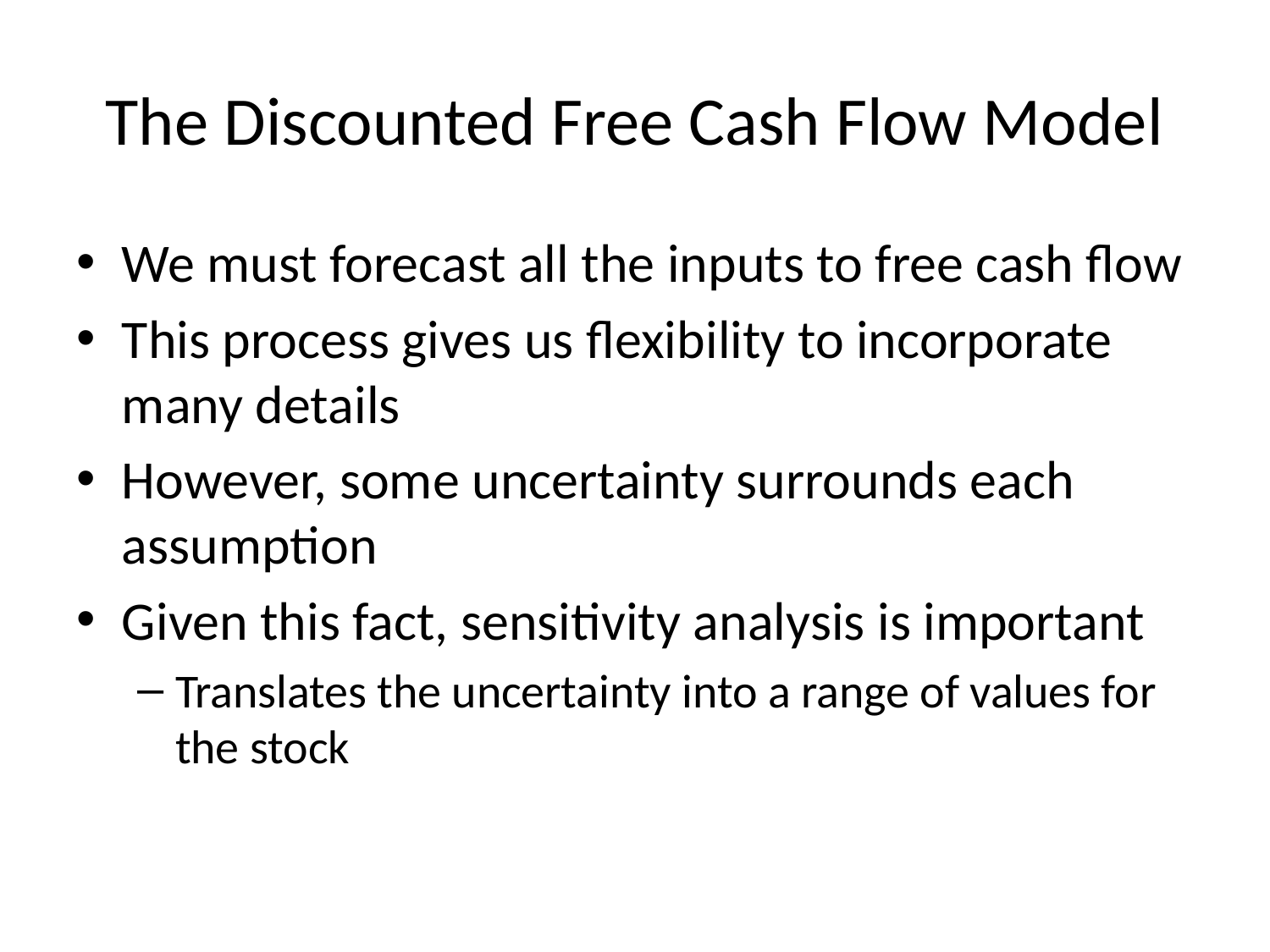

# The Discounted Free Cash Flow Model
We must forecast all the inputs to free cash flow
This process gives us flexibility to incorporate many details
However, some uncertainty surrounds each assumption
Given this fact, sensitivity analysis is important
Translates the uncertainty into a range of values for the stock